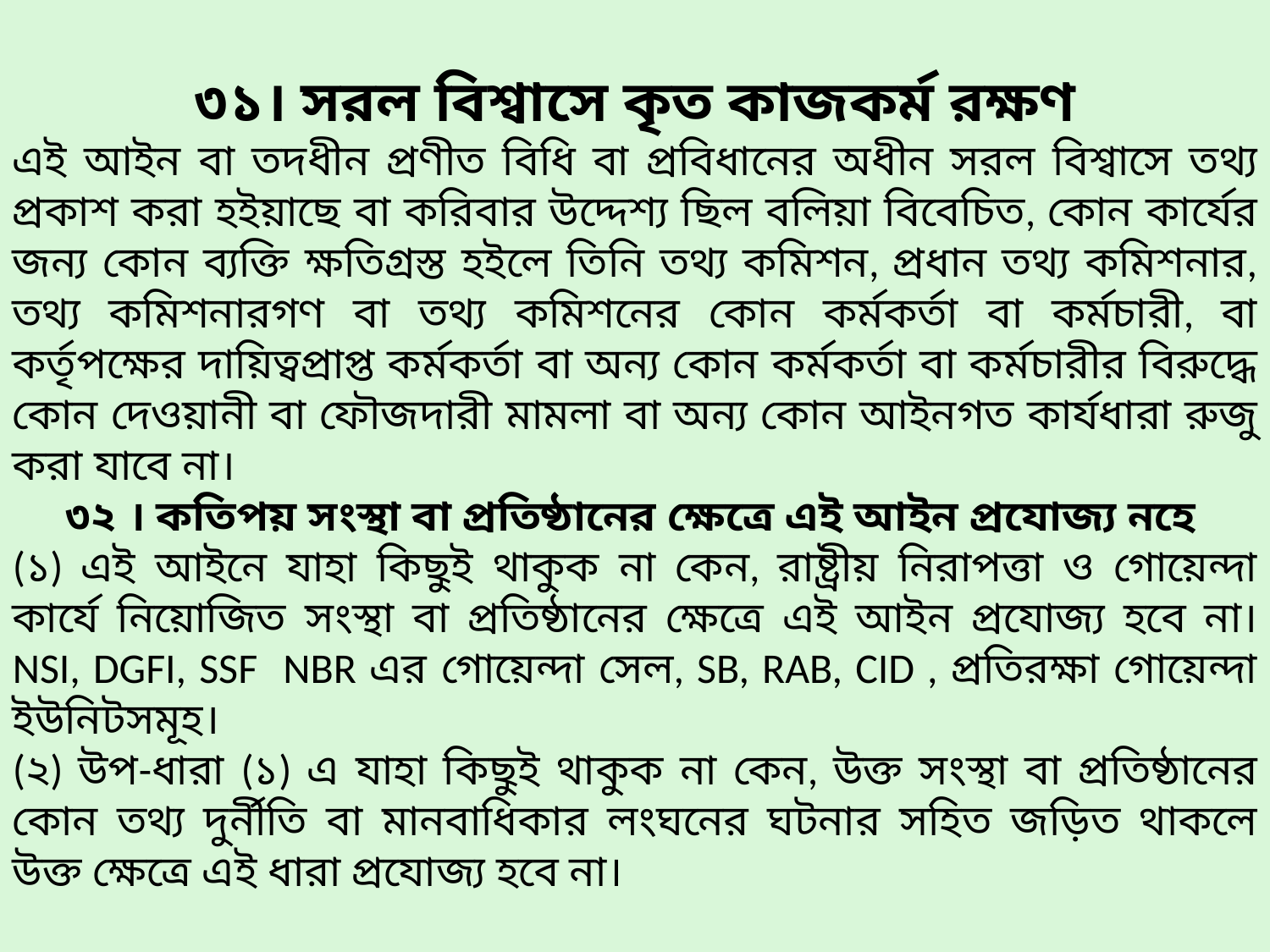

৩১। সরল বিশ্বাসে কৃত কাজকর্ম রক্ষণ
এই আইন বা তদধীন প্রণীত বিধি বা প্রবিধানের অধীন সরল বিশ্বাসে তথ্য প্রকাশ করা হইয়াছে বা করিবার উদ্দেশ্য ছিল বলিয়া বিবেচিত, কোন কার্যের জন্য কোন ব্যক্তি ক্ষতিগ্রস্ত হইলে তিনি তথ্য কমিশন, প্রধান তথ্য কমিশনার, তথ্য কমিশনারগণ বা তথ্য কমিশনের কোন কর্মকর্তা বা কর্মচারী, বা কর্তৃপক্ষের দায়িত্বপ্রাপ্ত কর্মকর্তা বা অন্য কোন কর্মকর্তা বা কর্মচারীর বিরুদ্ধে কোন দেওয়ানী বা ফৌজদারী মামলা বা অন্য কোন আইনগত কার্যধারা রুজু করা যাবে না।
৩২ । কতিপয় সংস্থা বা প্রতিষ্ঠানের ক্ষেত্রে এই আইন প্রযোজ্য নহে
(১) এই আইনে যাহা কিছুই থাকুক না কেন, রাষ্ট্রীয় নিরাপত্তা ও গোয়েন্দা কার্যে নিয়োজিত সংস্থা বা প্রতিষ্ঠানের ক্ষেত্রে এই আইন প্রযোজ্য হবে না। NSI, DGFI, SSF  NBR এর গোয়েন্দা সেল, SB, RAB, CID , প্রতিরক্ষা গোয়েন্দা ইউনিটসমূহ।
(২) উপ-ধারা (১) এ যাহা কিছুই থাকুক না কেন, উক্ত সংস্থা বা প্রতিষ্ঠানের কোন তথ্য দুর্নীতি বা মানবাধিকার লংঘনের ঘটনার সহিত জড়িত থাকলে উক্ত ক্ষেত্রে এই ধারা প্রযোজ্য হবে না।